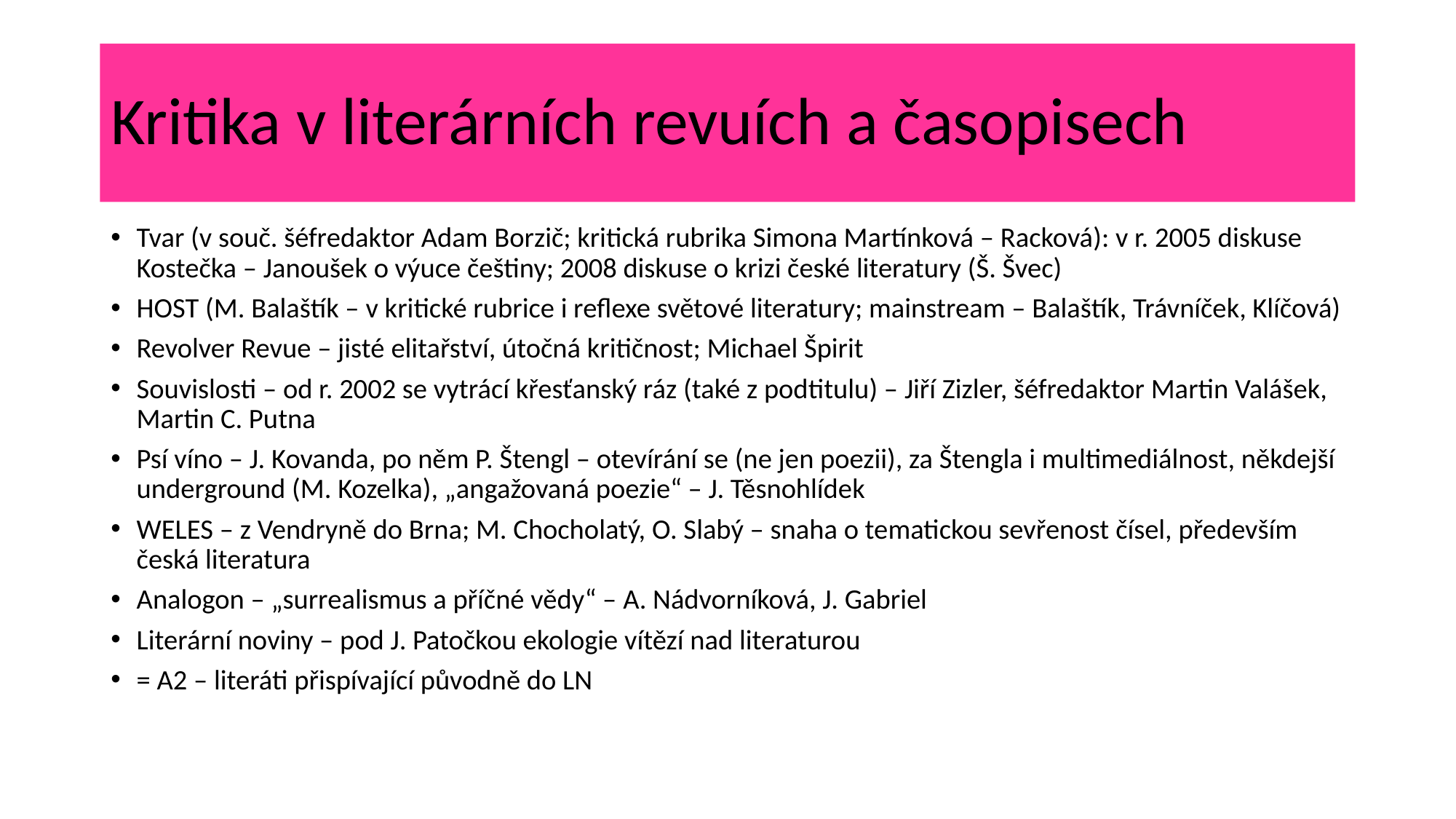

# Kritika v literárních revuích a časopisech
Tvar (v souč. šéfredaktor Adam Borzič; kritická rubrika Simona Martínková – Racková): v r. 2005 diskuse Kostečka – Janoušek o výuce češtiny; 2008 diskuse o krizi české literatury (Š. Švec)
HOST (M. Balaštík – v kritické rubrice i reflexe světové literatury; mainstream – Balaštík, Trávníček, Klíčová)
Revolver Revue – jisté elitařství, útočná kritičnost; Michael Špirit
Souvislosti – od r. 2002 se vytrácí křesťanský ráz (také z podtitulu) – Jiří Zizler, šéfredaktor Martin Valášek, Martin C. Putna
Psí víno – J. Kovanda, po něm P. Štengl – otevírání se (ne jen poezii), za Štengla i multimediálnost, někdejší underground (M. Kozelka), „angažovaná poezie“ – J. Těsnohlídek
WELES – z Vendryně do Brna; M. Chocholatý, O. Slabý – snaha o tematickou sevřenost čísel, především česká literatura
Analogon – „surrealismus a příčné vědy“ – A. Nádvorníková, J. Gabriel
Literární noviny – pod J. Patočkou ekologie vítězí nad literaturou
= A2 – literáti přispívající původně do LN